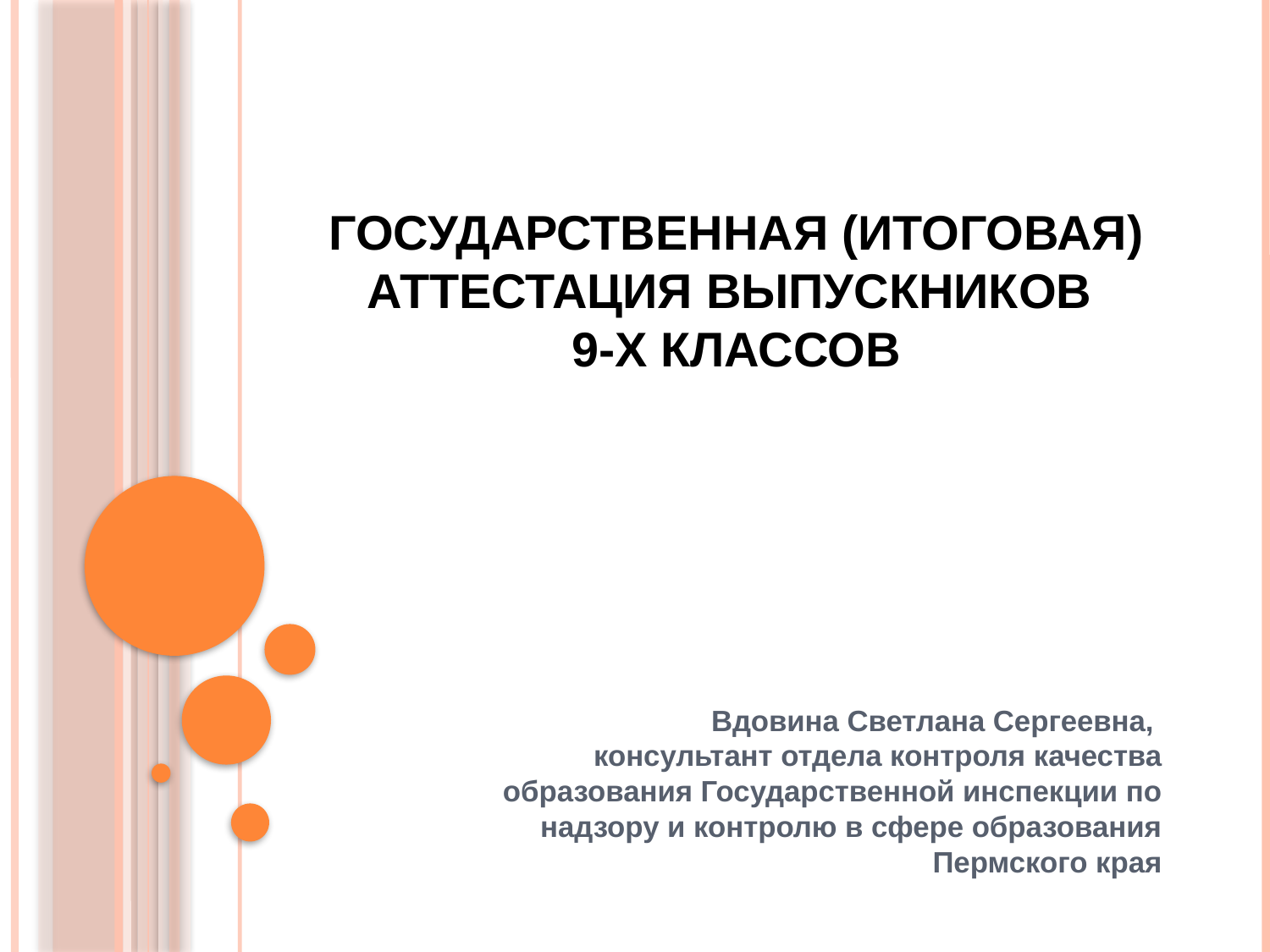

# Государственная (итоговая) аттестация выпускников 9-х классов
Вдовина Светлана Сергеевна,
консультант отдела контроля качества образования Государственной инспекции по надзору и контролю в сфере образования Пермского края